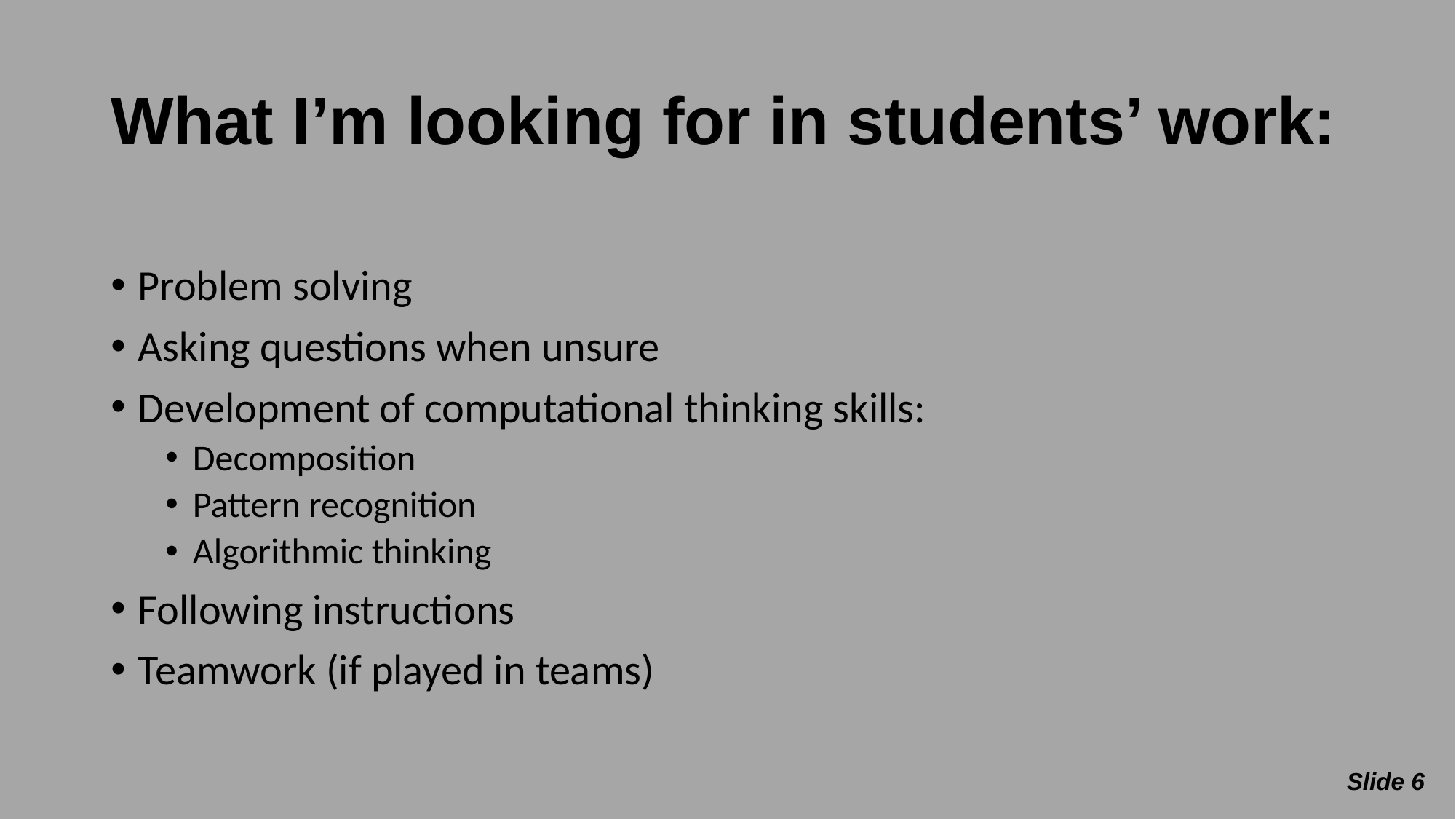

# What I’m looking for in students’ work:
Problem solving
Asking questions when unsure
Development of computational thinking skills:
Decomposition
Pattern recognition
Algorithmic thinking
Following instructions
Teamwork (if played in teams)

Slide 6